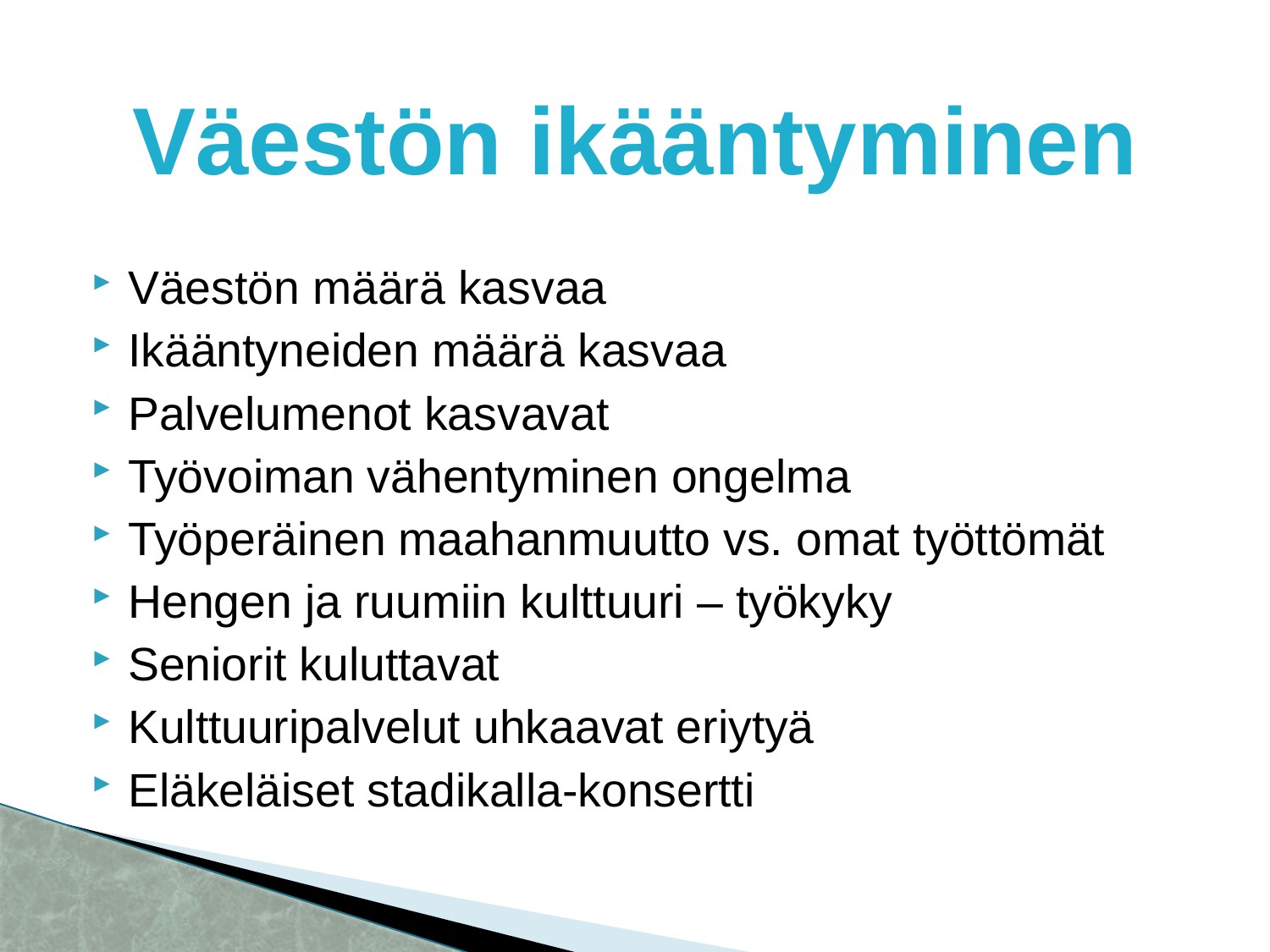

# Väestön ikääntyminen

Väestön määrä kasvaa
Ikääntyneiden määrä kasvaa
Palvelumenot kasvavat
Työvoiman vähentyminen ongelma
Työperäinen maahanmuutto vs. omat työttömät
Hengen ja ruumiin kulttuuri – työkyky
Seniorit kuluttavat
Kulttuuripalvelut uhkaavat eriytyä
Eläkeläiset stadikalla-konsertti